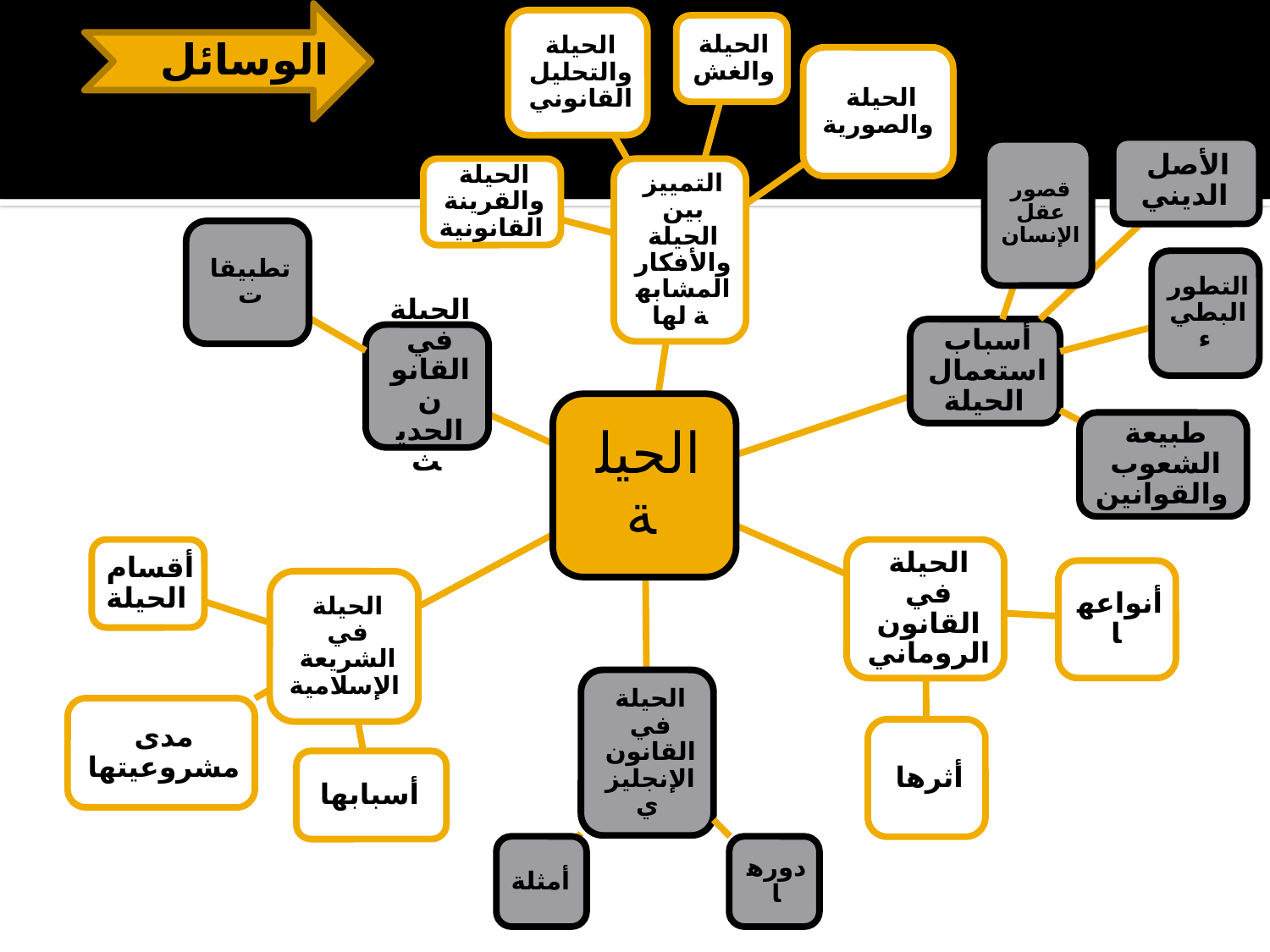

الحيلة
التمييز بين الحيلة والأفكار المشابهة لها
الحيلة والغش
الحيلة والصورية
الحيلة والقرينة القانونية
الحيلة والتحليل القانوني
أسباب استعمال الحيلة
الأصل الديني
التطور البطيء
طبيعة الشعوب والقوانين
قصور عقل الإنسان
الحيلة في القانون الروماني
أنواعها
أثرها
الحيلة في القانون الإنجليزي
دورها
أمثلة
الحيلة في الشريعة الإسلامية
أقسام الحيلة
أسبابها
مدى مشروعيتها
الحيلة في القانون الحديث
تطبيقات
الوسائل